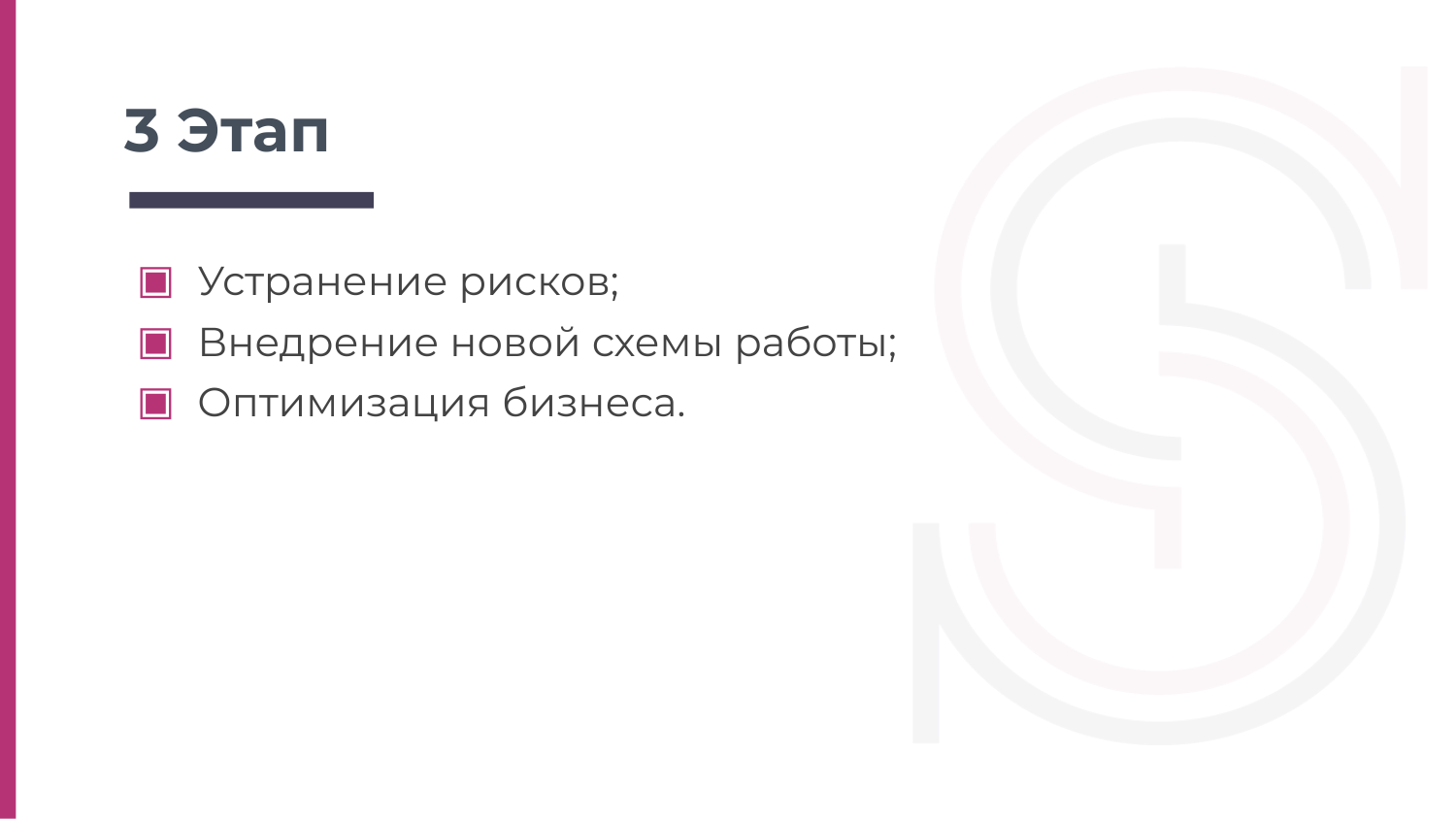

# 3 Этап
Устранение рисков;
Внедрение новой схемы работы;
Оптимизация бизнеса.